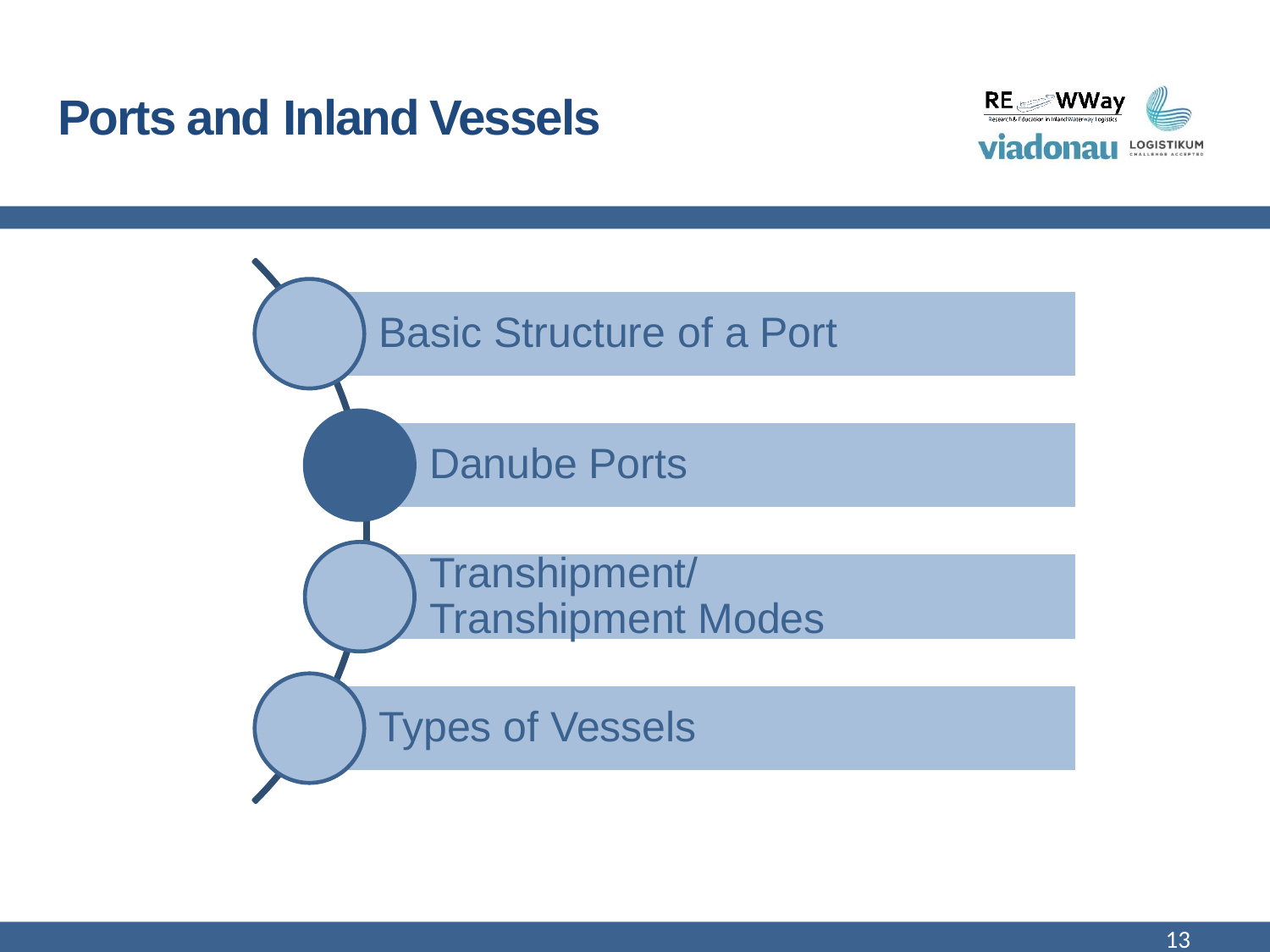

# Ports and Inland Vessels
Basic Structure of a Port
Danube Ports
Transhipment/
Transhipment Modes
Types of Vessels
13